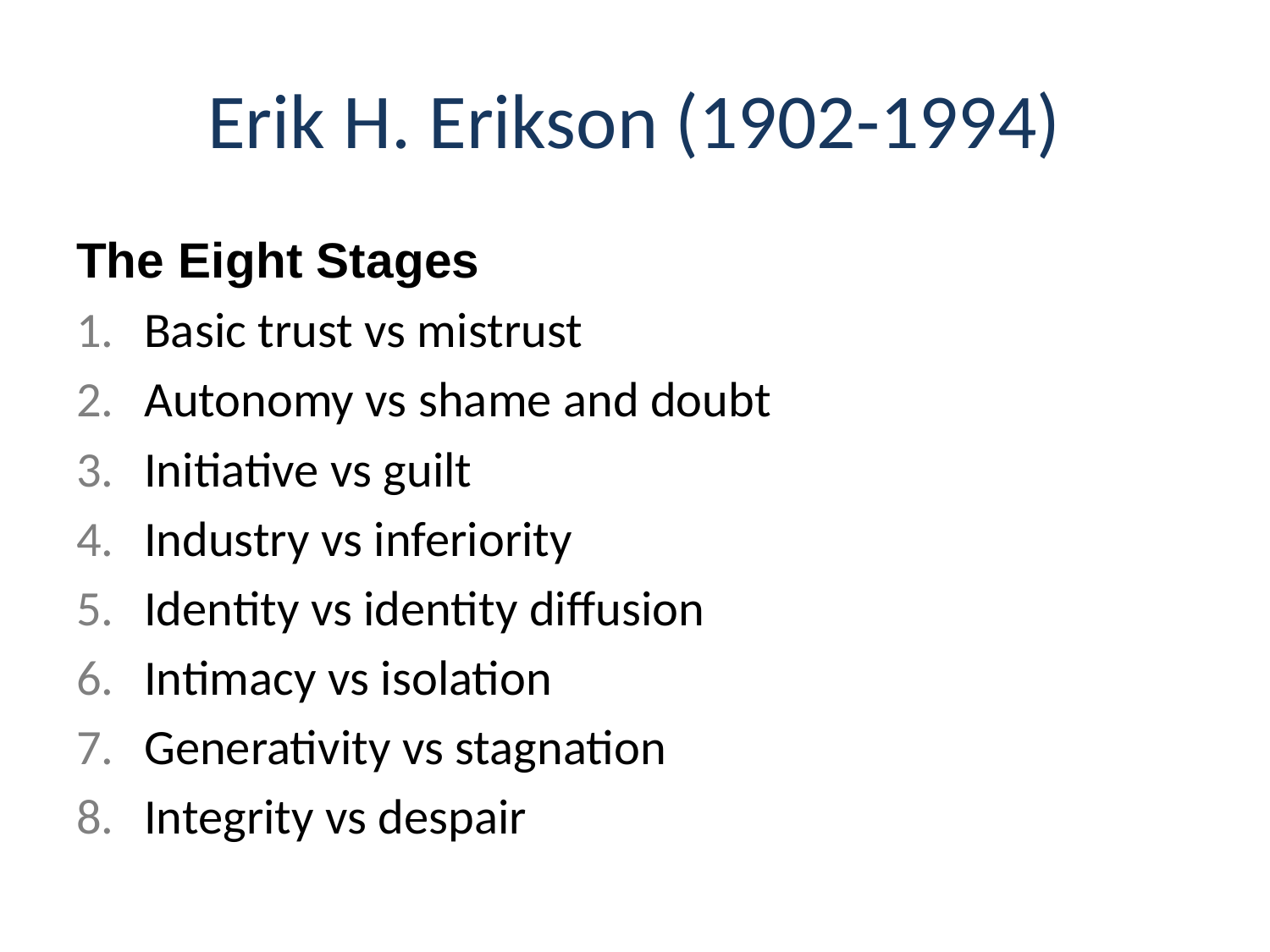

# Erik H. Erikson (1902-1994)
The Eight Stages
Basic trust vs mistrust
Autonomy vs shame and doubt
Initiative vs guilt
Industry vs inferiority
Identity vs identity diffusion
Intimacy vs isolation
Generativity vs stagnation
Integrity vs despair